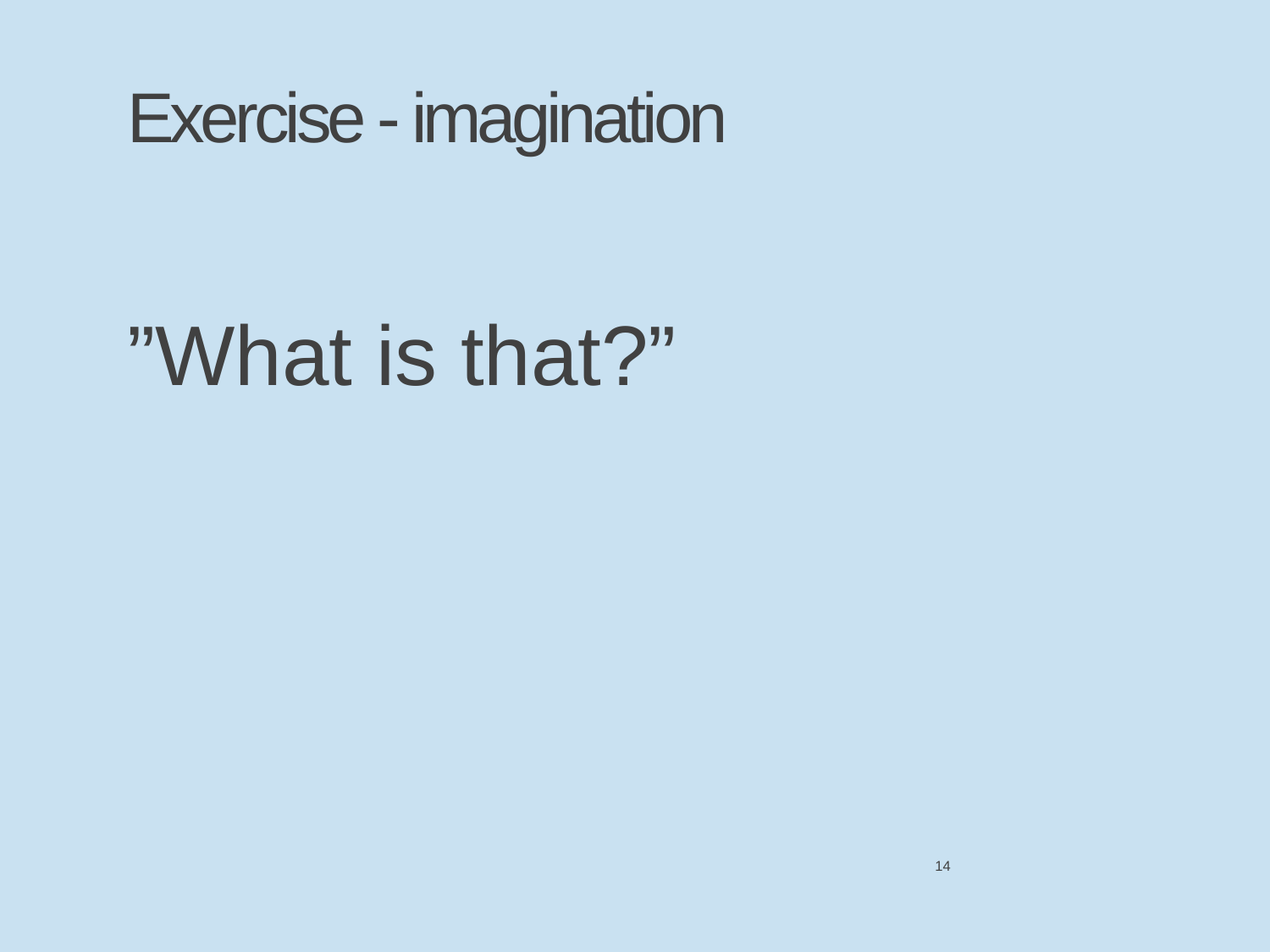

Exercise - imagination

”What is that?”

14